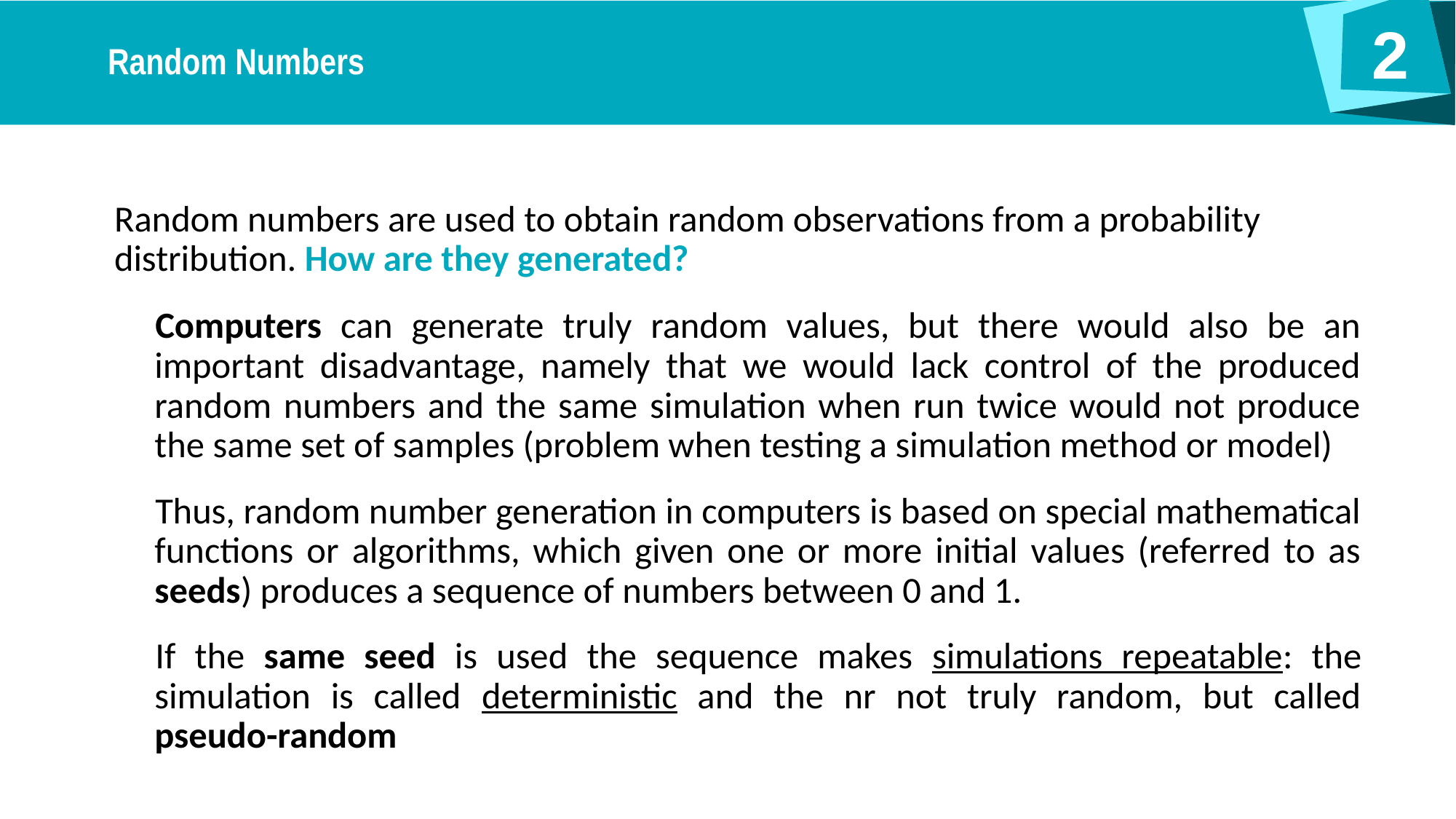

Random numbers are used to obtain random observations from a probability distribution. How are they generated?

Computers can generate truly random values, but there would also be an important disadvantage, namely that we would lack control of the produced random numbers and the same simulation when run twice would not produce the same set of samples (problem when testing a simulation method or model)

Thus, random number generation in computers is based on special mathematical functions or algorithms, which given one or more initial values (referred to as seeds) produces a sequence of numbers between 0 and 1.

If the same seed is used the sequence makes simulations repeatable: the simulation is called deterministic and the nr not truly random, but called pseudo-random